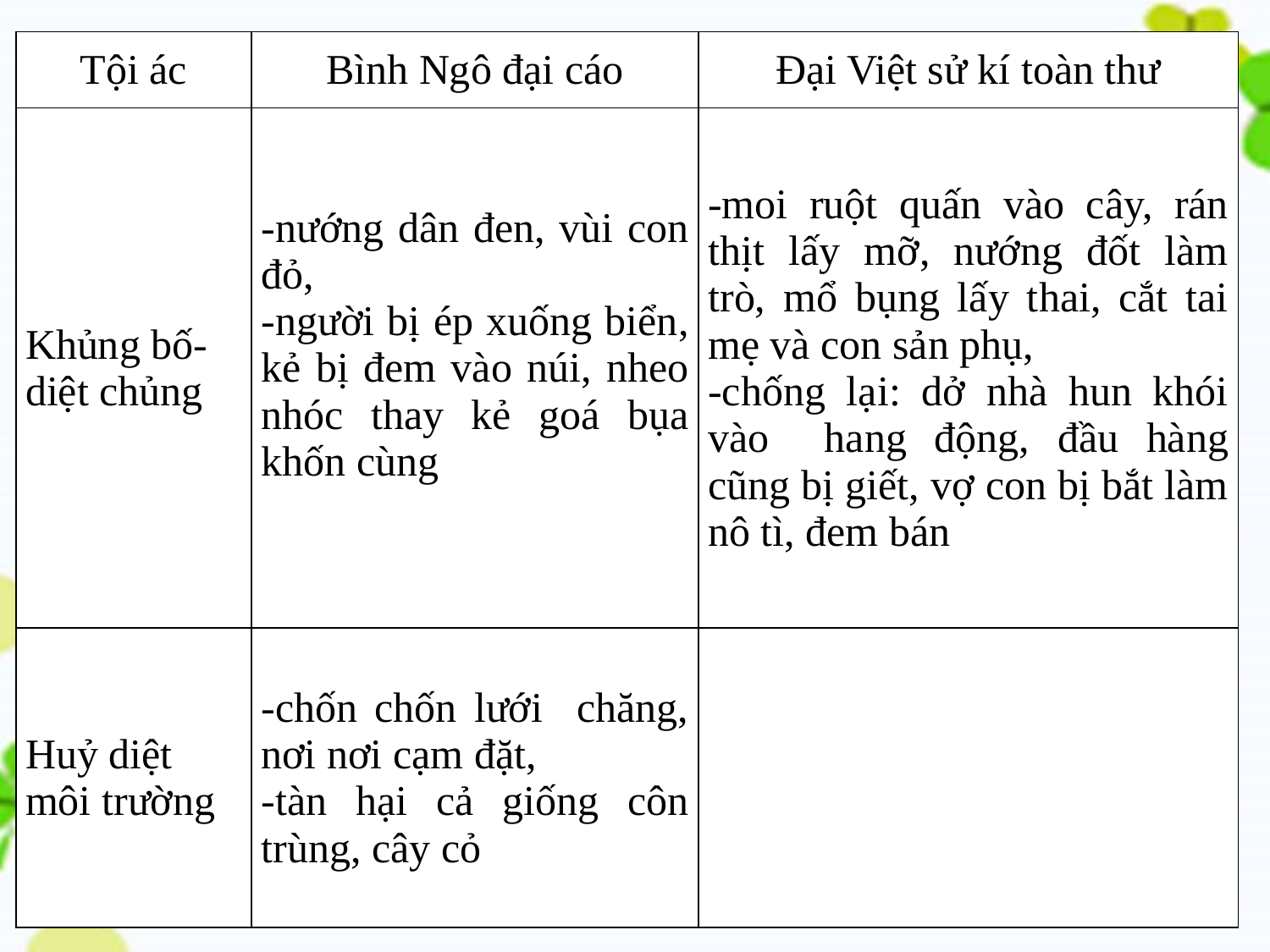

| Tội ác | Bình Ngô đại cáo | Đại Việt sử kí toàn thư |
| --- | --- | --- |
| Khủng bố-diệt chủng | -nướng dân đen, vùi con đỏ, -người bị ép xuống biển, kẻ bị đem vào núi, nheo nhóc thay kẻ goá bụa khốn cùng | -moi ruột quấn vào cây, rán thịt lấy mỡ, nướng đốt làm trò, mổ bụng lấy thai, cắt tai mẹ và con sản phụ, -chống lại: dở nhà hun khói vào hang động, đầu hàng cũng bị giết, vợ con bị bắt làm nô tì, đem bán |
| Huỷ diệt môi trường | -chốn chốn lưới chăng, nơi nơi cạm đặt, -tàn hại cả giống côn trùng, cây cỏ |  |